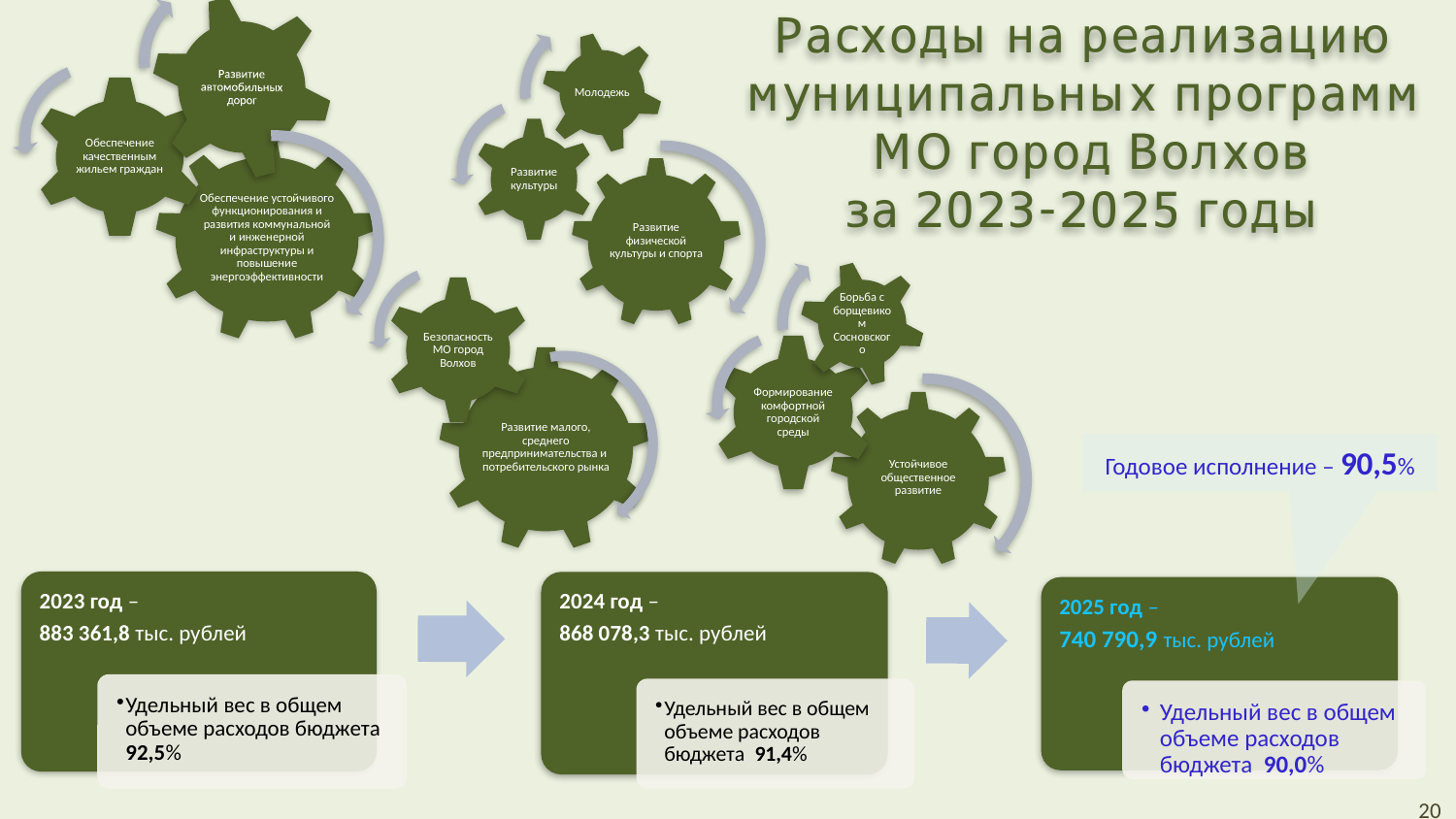

Обеспечение устойчивого функционирования и развития коммунальной и инженерной инфраструктуры и повышение энергоэффективности
Обеспечение качественным жильем граждан
Развитие автомобильных дорог
Расходы на реализацию
муниципальных программ
 МО город Волхов
за 2023-2025 годы
Развитие физической культуры и спорта
Развитие культуры
Молодежь
Устойчивое общественное развитие
Формирование комфортной городской среды
Борьба с борщевиком Сосновского
Развитие малого, среднего предпринимательства и  потребительского рынка
Безопасность МО город Волхов
Годовое исполнение – 90,5%
2023 год –
883 361,8 тыс. рублей
Удельный вес в общем объеме расходов бюджета  92,5%

2024 год –
868 078,3 тыс. рублей
Удельный вес в общем объеме расходов бюджета  91,4%

2025 год –
740 790,9 тыс. рублей
Удельный вес в общем объеме расходов бюджета  90,0%
20